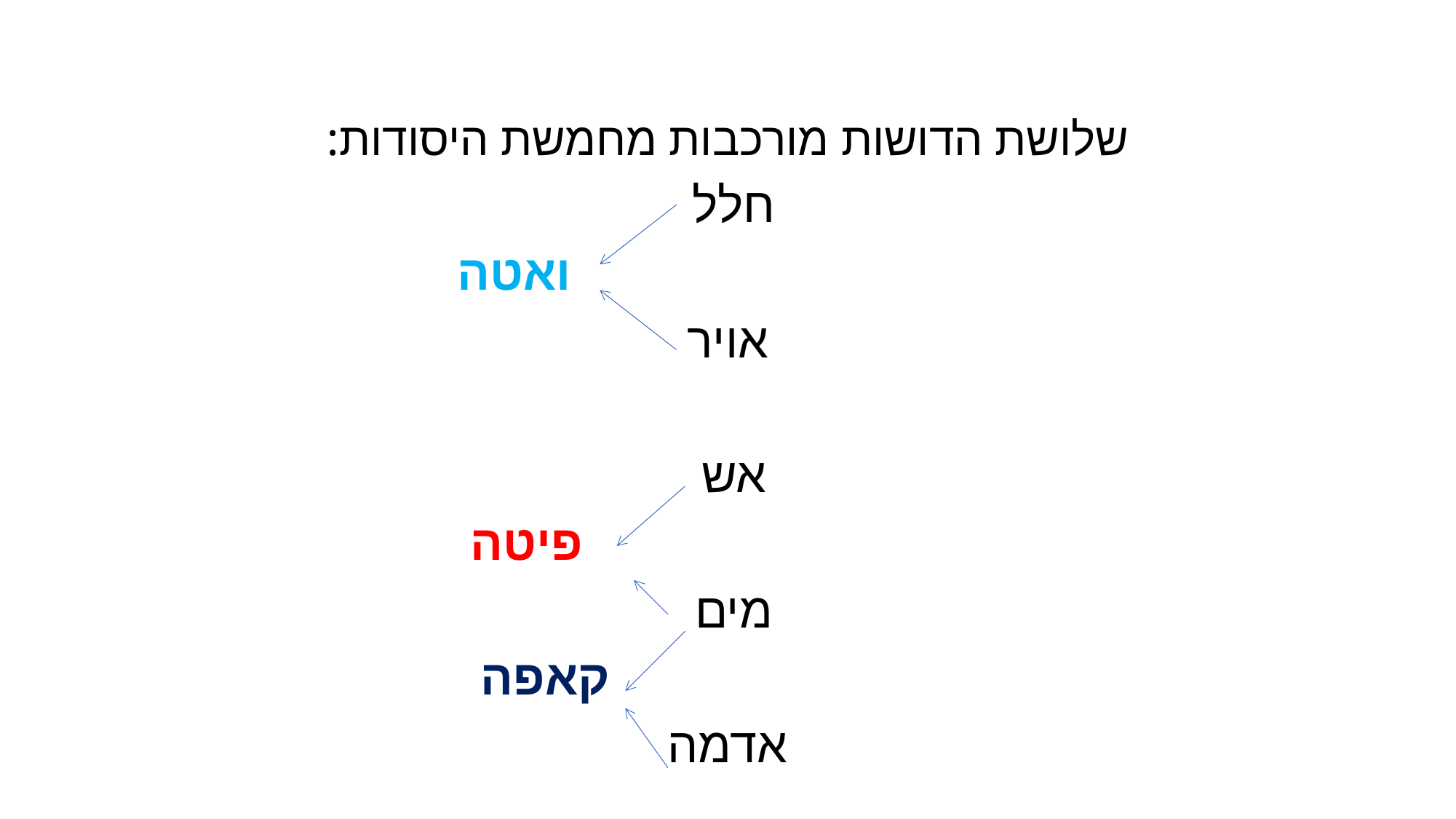

שלושת הדושות מורכבות מחמשת היסודות:
חלל
                                  ואטה
אויר

אש
                                פיטה
מים
                               קאפה
אדמה